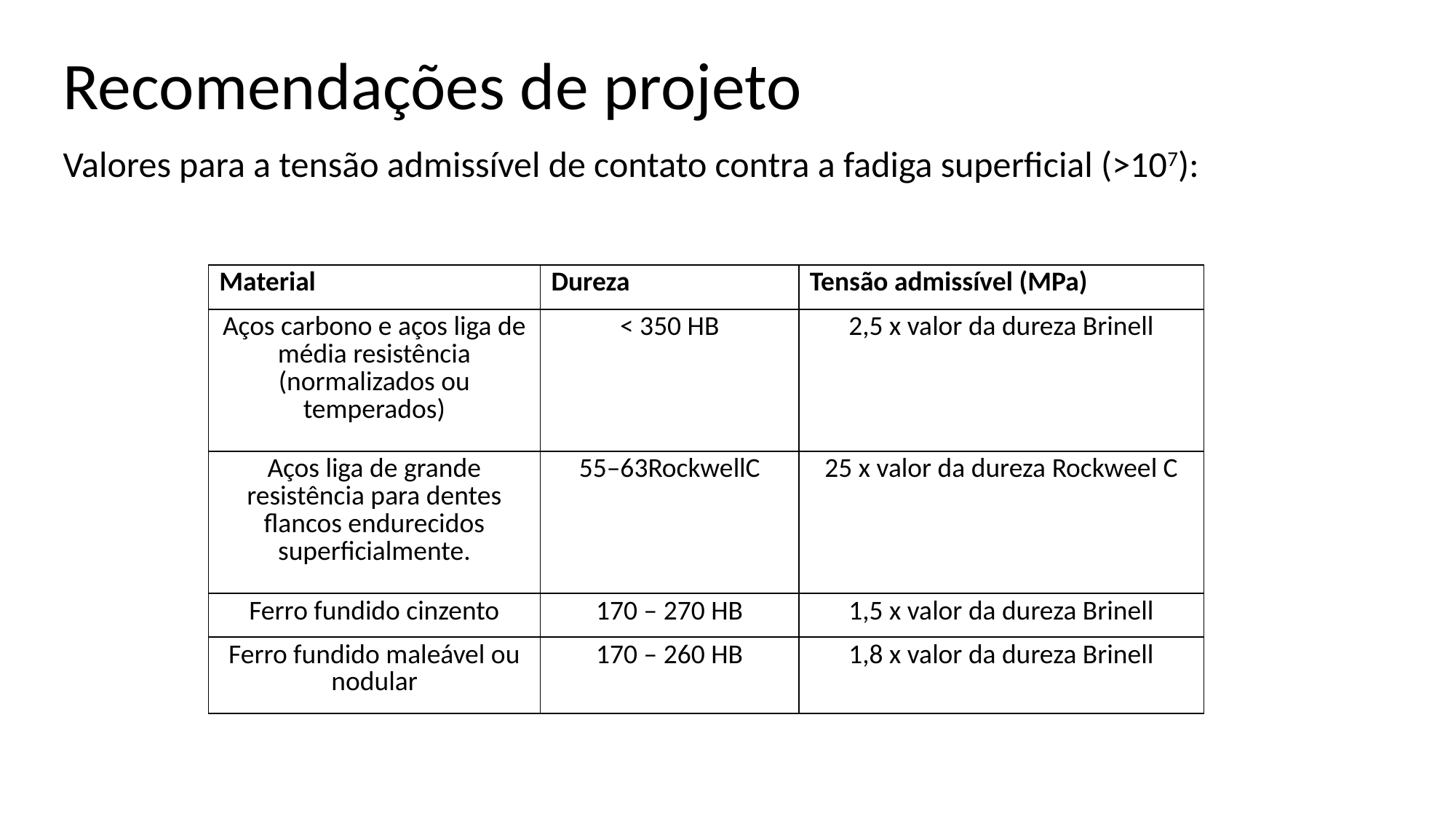

# Recomendações de projeto
Valores para a tensão admissível de contato contra a fadiga superficial (>107):
| Material | Dureza | Tensão admissível (MPa) |
| --- | --- | --- |
| Aços carbono e aços liga de média resistência (normalizados ou temperados) | < 350 HB | 2,5 x valor da dureza Brinell |
| Aços liga de grande resistência para dentes flancos endurecidos superficialmente. | 55–63RockwellC | 25 x valor da dureza Rockweel C |
| Ferro fundido cinzento | 170 – 270 HB | 1,5 x valor da dureza Brinell |
| Ferro fundido maleável ou nodular | 170 – 260 HB | 1,8 x valor da dureza Brinell |